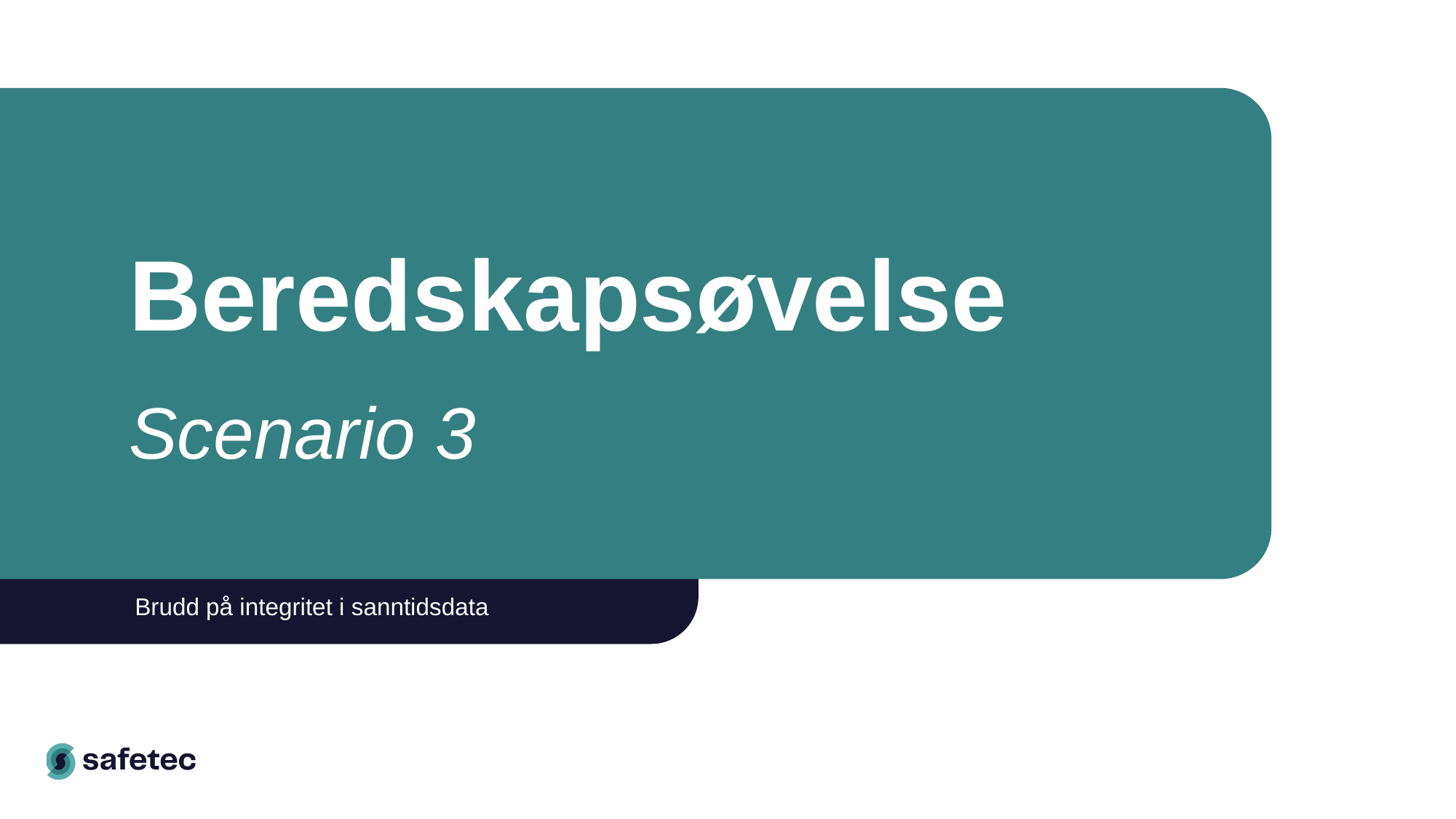

# Beredskapsøvelse Scenario 3
Brudd på integritet i sanntidsdata